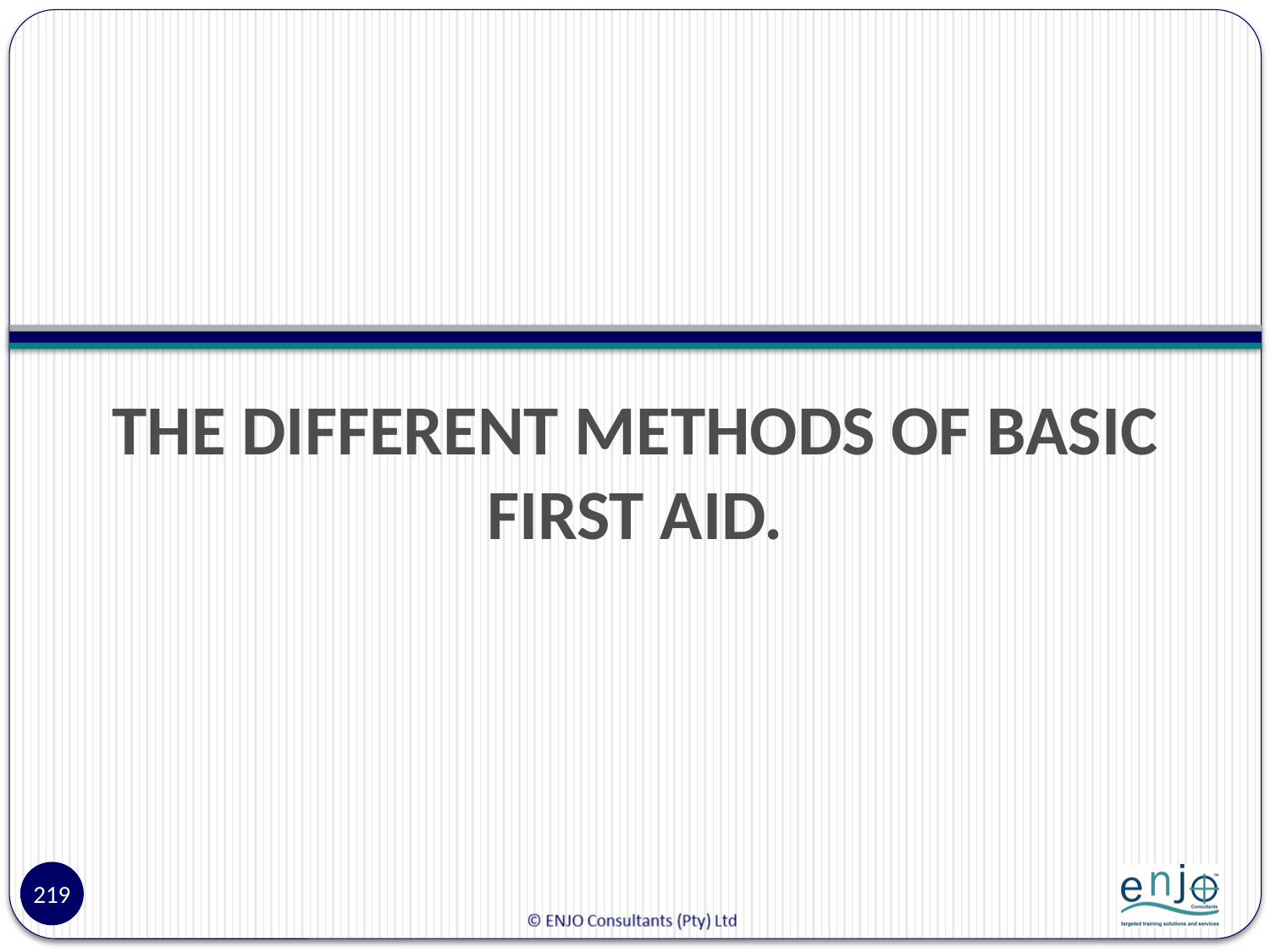

#
THE DIFFERENT METHODS OF BASIC FIRST AID.
219